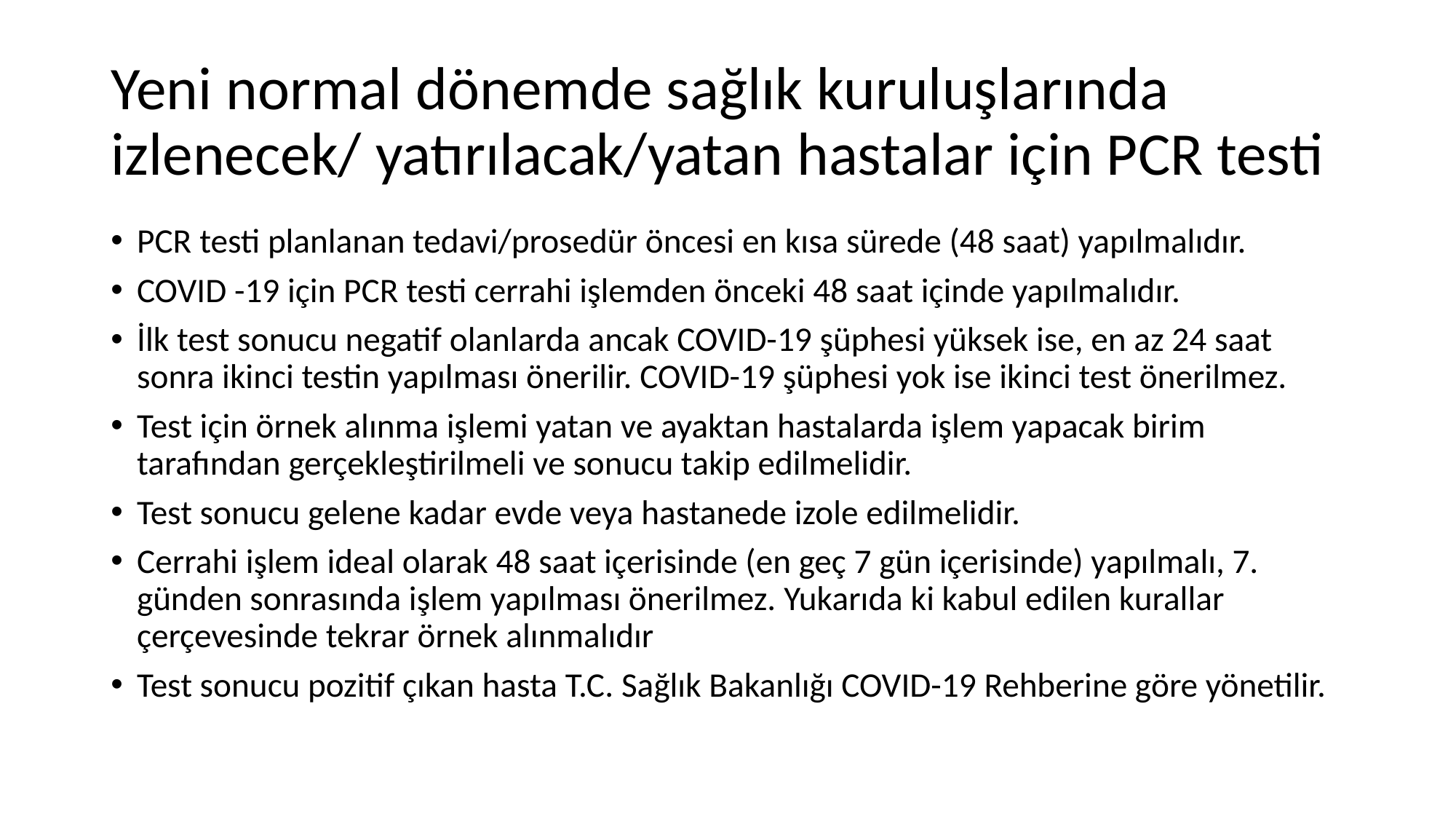

# Yeni normal dönemde sağlık kuruluşlarında izlenecek/ yatırılacak/yatan hastalar için PCR testi
PCR testi planlanan tedavi/prosedür öncesi en kısa sürede (48 saat) yapılmalıdır.
COVID -19 için PCR testi cerrahi işlemden önceki 48 saat içinde yapılmalıdır.
İlk test sonucu negatif olanlarda ancak COVID-19 şüphesi yüksek ise, en az 24 saat sonra ikinci testin yapılması önerilir. COVID-19 şüphesi yok ise ikinci test önerilmez.
Test için örnek alınma işlemi yatan ve ayaktan hastalarda işlem yapacak birim tarafından gerçekleştirilmeli ve sonucu takip edilmelidir.
Test sonucu gelene kadar evde veya hastanede izole edilmelidir.
Cerrahi işlem ideal olarak 48 saat içerisinde (en geç 7 gün içerisinde) yapılmalı, 7. günden sonrasında işlem yapılması önerilmez. Yukarıda ki kabul edilen kurallar çerçevesinde tekrar örnek alınmalıdır
Test sonucu pozitif çıkan hasta T.C. Sağlık Bakanlığı COVID-19 Rehberine göre yönetilir.